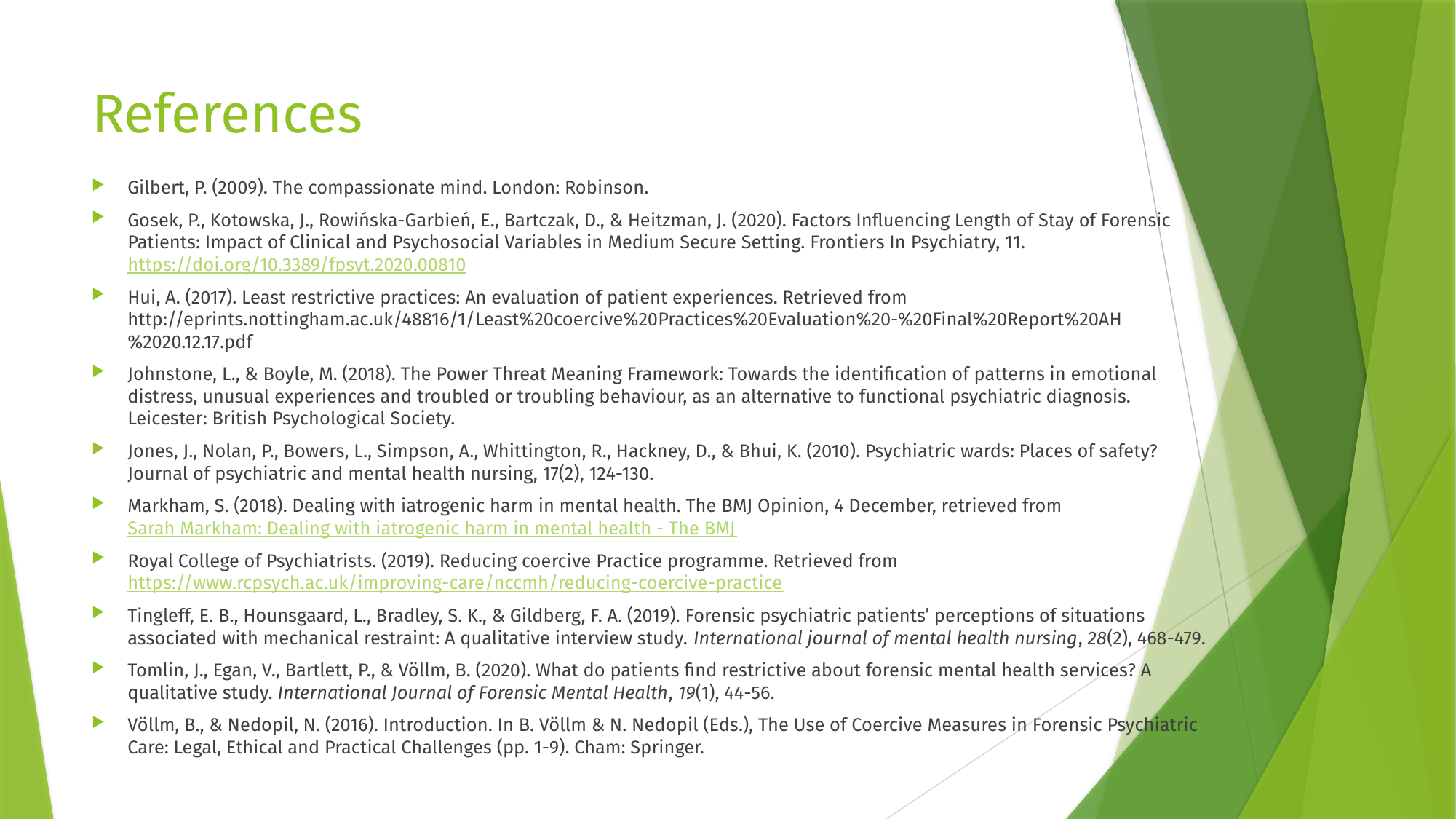

# References
Gilbert, P. (2009). The compassionate mind. London: Robinson.
Gosek, P., Kotowska, J., Rowińska-Garbień, E., Bartczak, D., & Heitzman, J. (2020). Factors Influencing Length of Stay of Forensic Patients: Impact of Clinical and Psychosocial Variables in Medium Secure Setting. Frontiers In Psychiatry, 11. https://doi.org/10.3389/fpsyt.2020.00810
Hui, A. (2017). Least restrictive practices: An evaluation of patient experiences. Retrieved from http://eprints.nottingham.ac.uk/48816/1/Least%20coercive%20Practices%20Evaluation%20-%20Final%20Report%20AH%2020.12.17.pdf
Johnstone, L., & Boyle, M. (2018). The Power Threat Meaning Framework: Towards the identification of patterns in emotional distress, unusual experiences and troubled or troubling behaviour, as an alternative to functional psychiatric diagnosis. Leicester: British Psychological Society.
Jones, J., Nolan, P., Bowers, L., Simpson, A., Whittington, R., Hackney, D., & Bhui, K. (2010). Psychiatric wards: Places of safety? Journal of psychiatric and mental health nursing, 17(2), 124-130.
Markham, S. (2018). Dealing with iatrogenic harm in mental health. The BMJ Opinion, 4 December, retrieved from Sarah Markham: Dealing with iatrogenic harm in mental health - The BMJ
Royal College of Psychiatrists. (2019). Reducing coercive Practice programme. Retrieved from https://www.rcpsych.ac.uk/improving-care/nccmh/reducing-coercive-practice
Tingleff, E. B., Hounsgaard, L., Bradley, S. K., & Gildberg, F. A. (2019). Forensic psychiatric patients’ perceptions of situations associated with mechanical restraint: A qualitative interview study. International journal of mental health nursing, 28(2), 468-479.
Tomlin, J., Egan, V., Bartlett, P., & Völlm, B. (2020). What do patients find restrictive about forensic mental health services? A qualitative study. International Journal of Forensic Mental Health, 19(1), 44-56.
Völlm, B., & Nedopil, N. (2016). Introduction. In B. Völlm & N. Nedopil (Eds.), The Use of Coercive Measures in Forensic Psychiatric Care: Legal, Ethical and Practical Challenges (pp. 1-9). Cham: Springer.